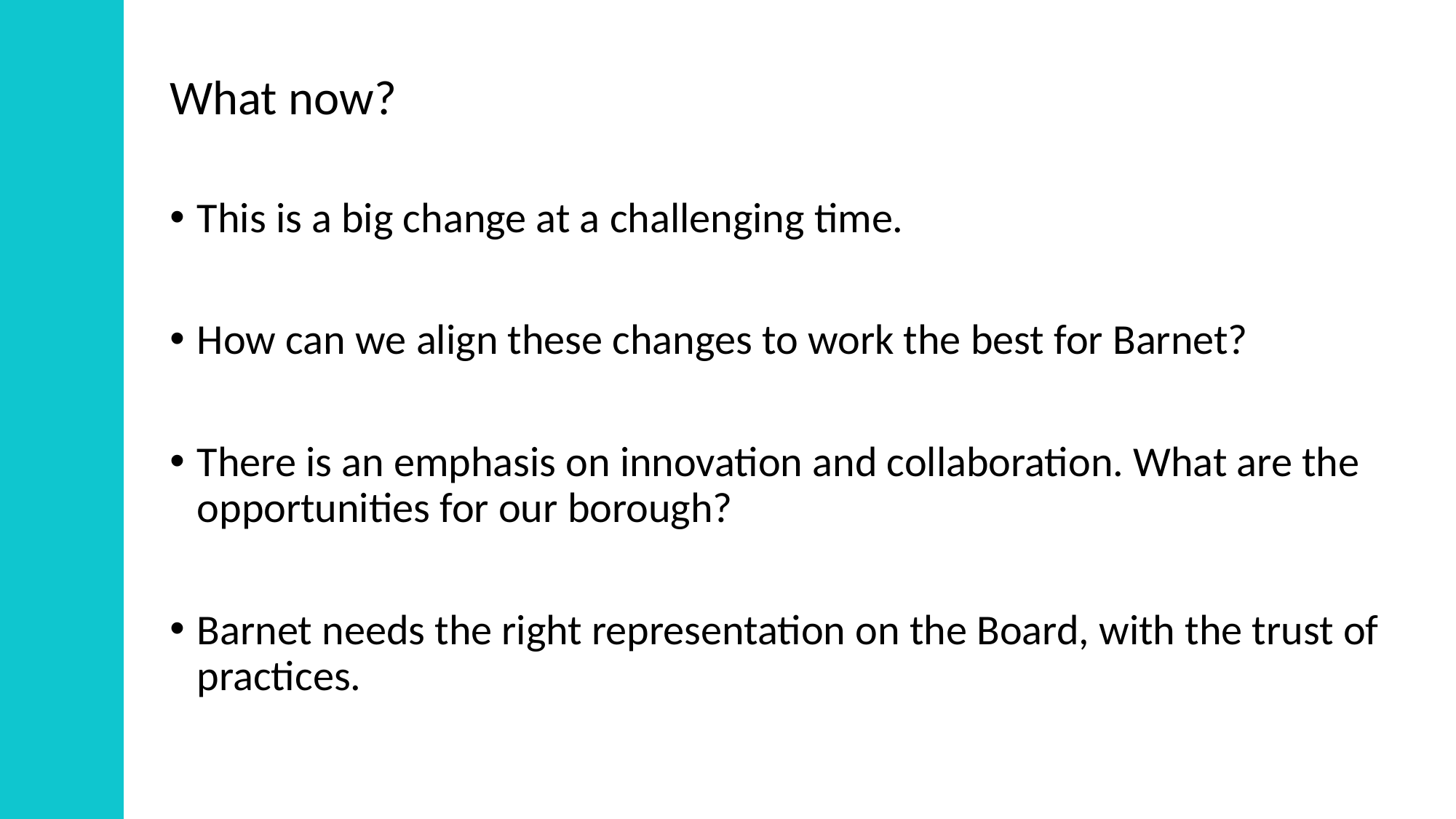

# What now?
This is a big change at a challenging time.

How can we align these changes to work the best for Barnet?

There is an emphasis on innovation and collaboration. What are the opportunities for our borough?

Barnet needs the right representation on the Board, with the trust of practices.